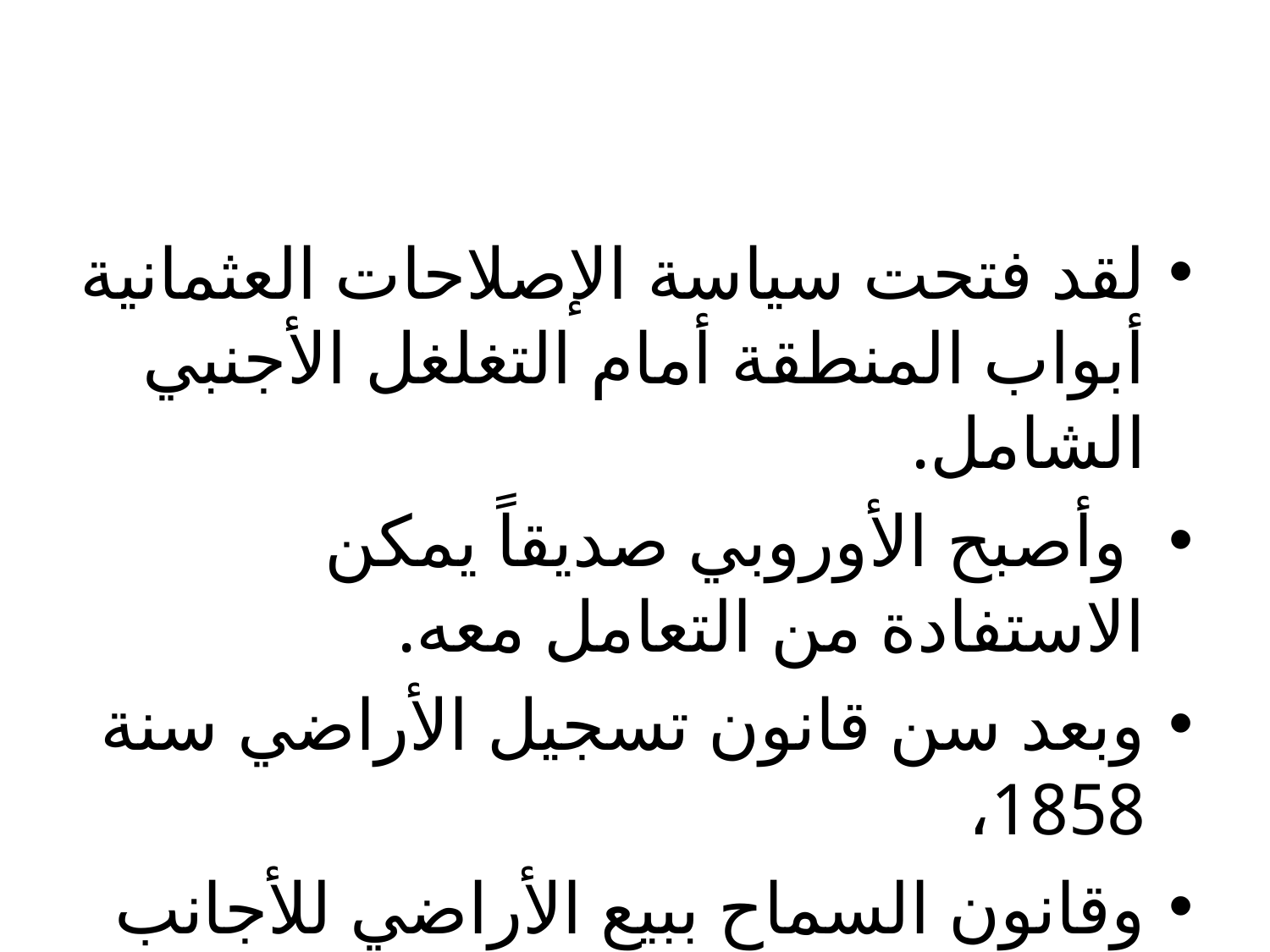

#
لقد فتحت سياسة الإصلاحات العثمانية أبواب المنطقة أمام التغلغل الأجنبي الشامل.
 وأصبح الأوروبي صديقاً يمكن الاستفادة من التعامل معه.
وبعد سن قانون تسجيل الأراضي سنة 1858،
وقانون السماح ببيع الأراضي للأجانب سنة 1867 ،